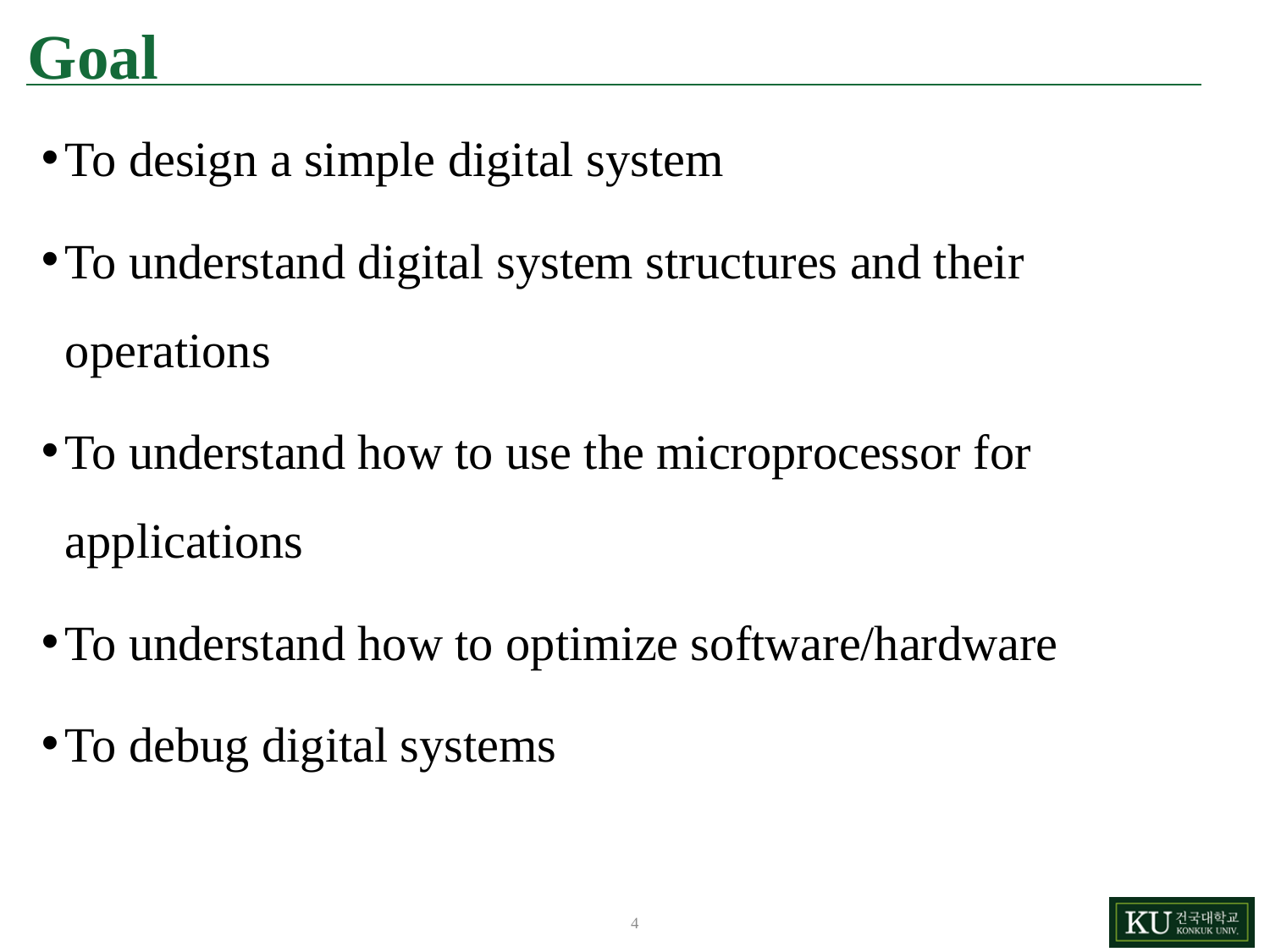

# Goal
To design a simple digital system
To understand digital system structures and their operations
To understand how to use the microprocessor for applications
To understand how to optimize software/hardware
To debug digital systems

4